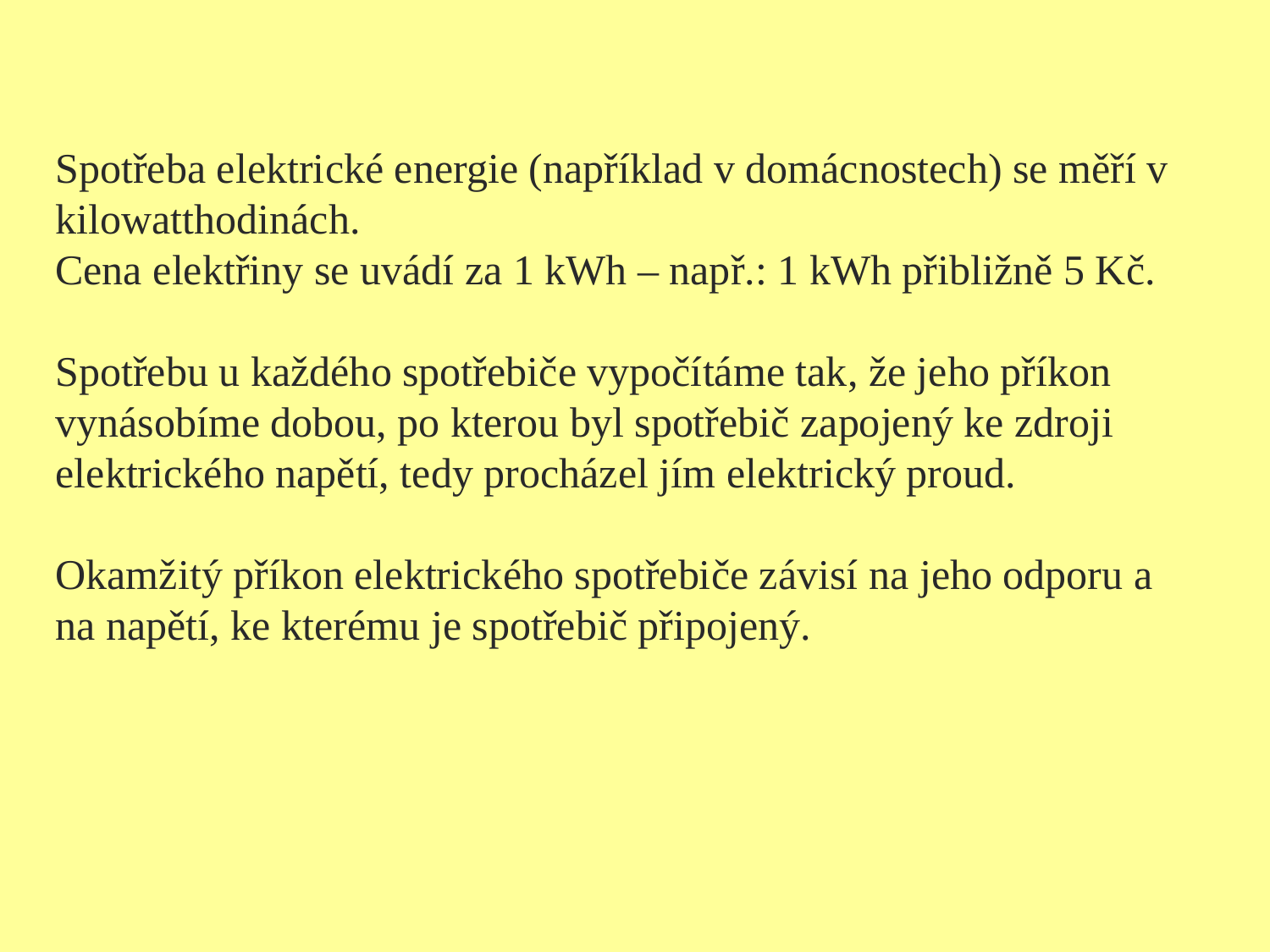

Spotřeba elektrické energie (například v domácnostech) se měří v kilowatthodinách.
Cena elektřiny se uvádí za 1 kWh – např.: 1 kWh přibližně 5 Kč.

Spotřebu u každého spotřebiče vypočítáme tak, že jeho příkon vynásobíme dobou, po kterou byl spotřebič zapojený ke zdroji elektrického napětí, tedy procházel jím elektrický proud.

Okamžitý příkon elektrického spotřebiče závisí na jeho odporu a na napětí, ke kterému je spotřebič připojený.